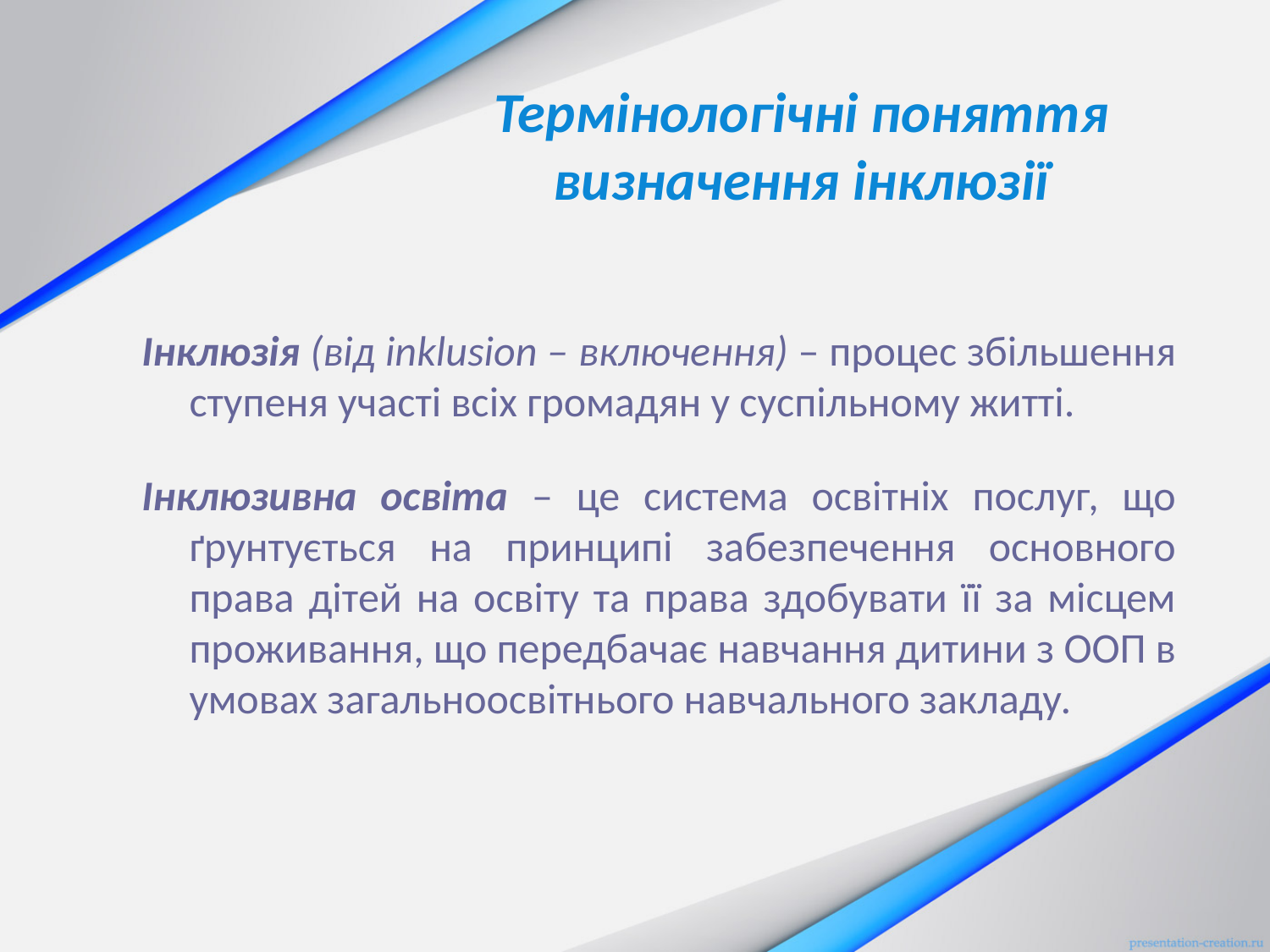

# Термінологічні поняття визначення інклюзії

Інклюзія (від inklusion – включення) – процес збільшення ступеня участі всіх громадян у суспільному житті.

Інклюзивна освіта – це система освітніх послуг, що ґрунтується на принципі забезпечення основного права дітей на освіту та права здобувати її за місцем проживання, що передбачає навчання дитини з ООП в умовах загальноосвітнього навчального закладу.